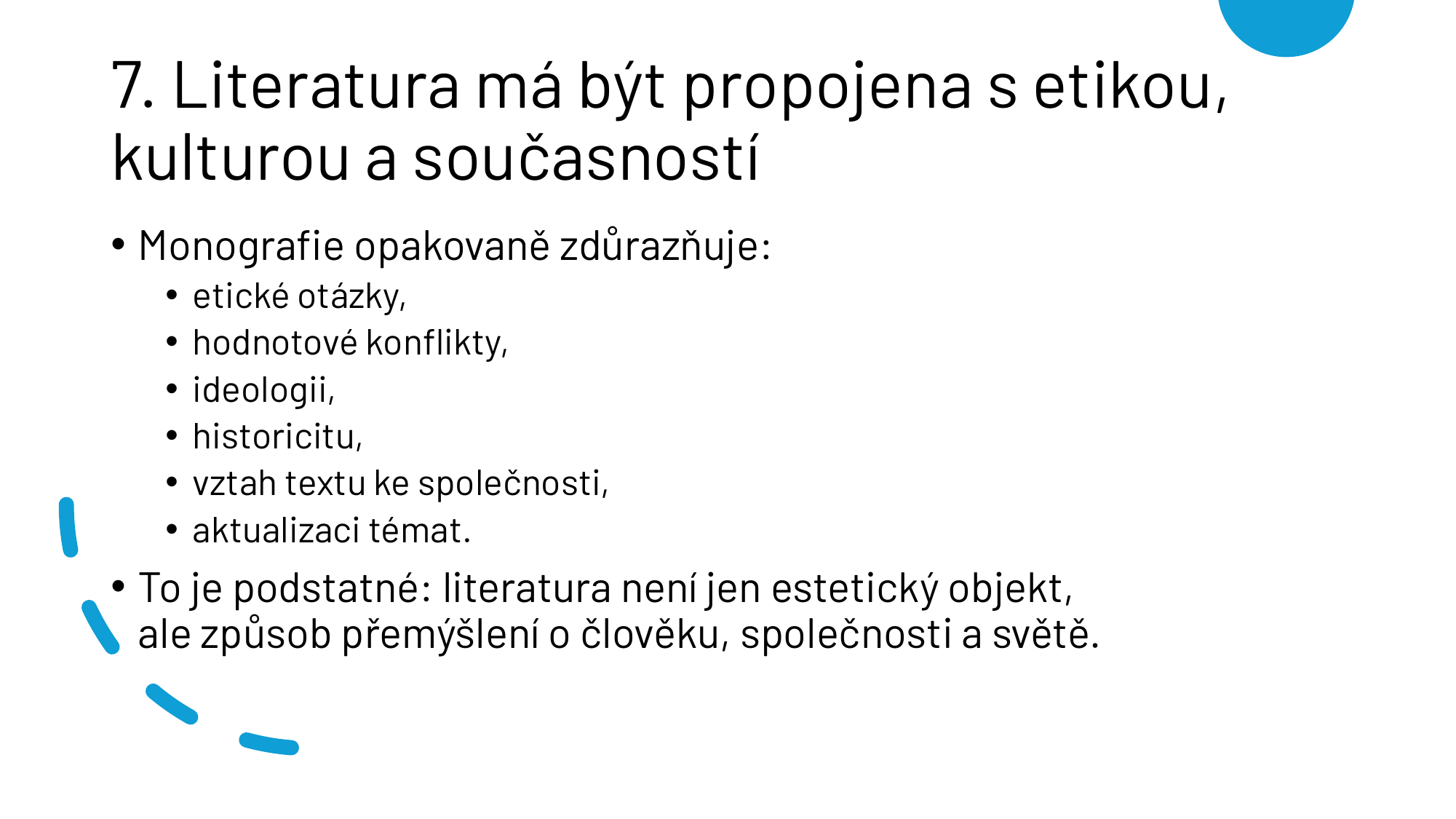

# 7. Literatura má být propojena s etikou, kulturou a současností
Monografie opakovaně zdůrazňuje:
etické otázky,
hodnotové konflikty,
ideologii,
historicitu,
vztah textu ke společnosti,
aktualizaci témat.
To je podstatné: literatura není jen estetický objekt,
ale způsob přemýšlení o člověku, společnosti a světě.